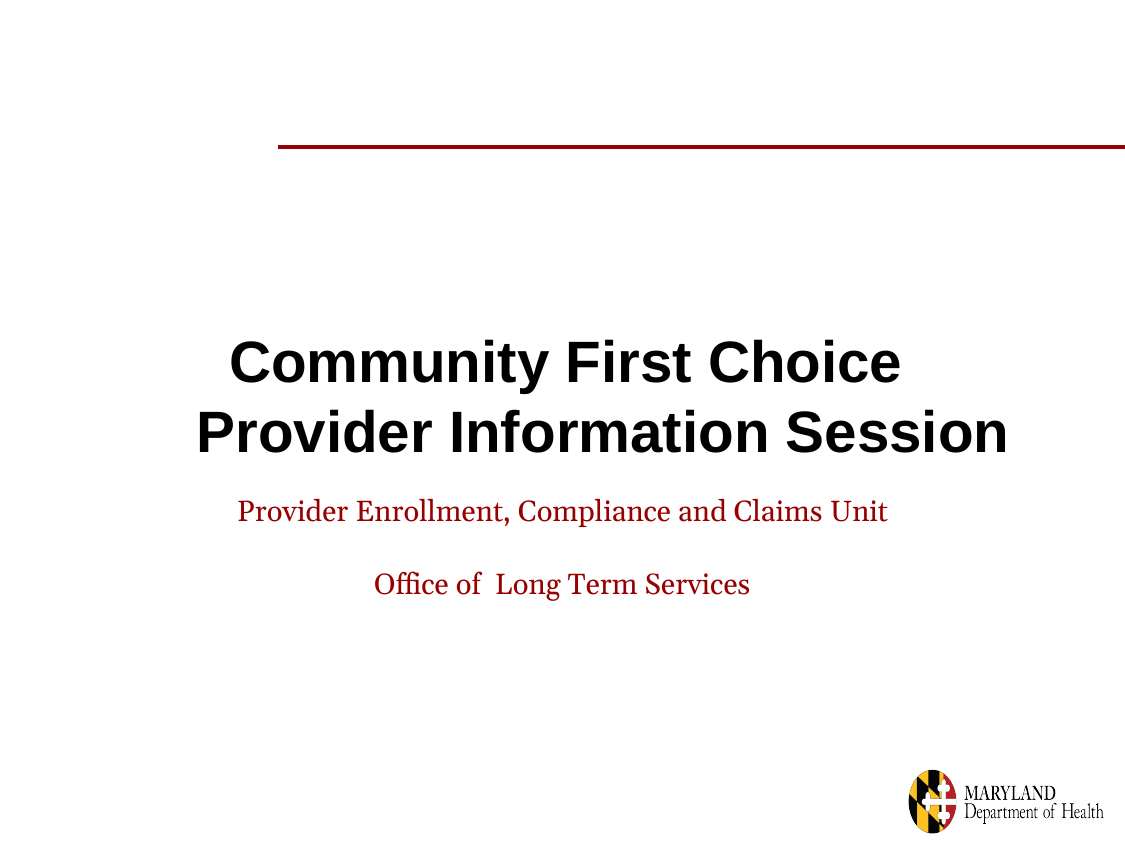

# Community First Choice Provider Information Session
Provider Enrollment, Compliance and Claims Unit
Office of  Long Term Services